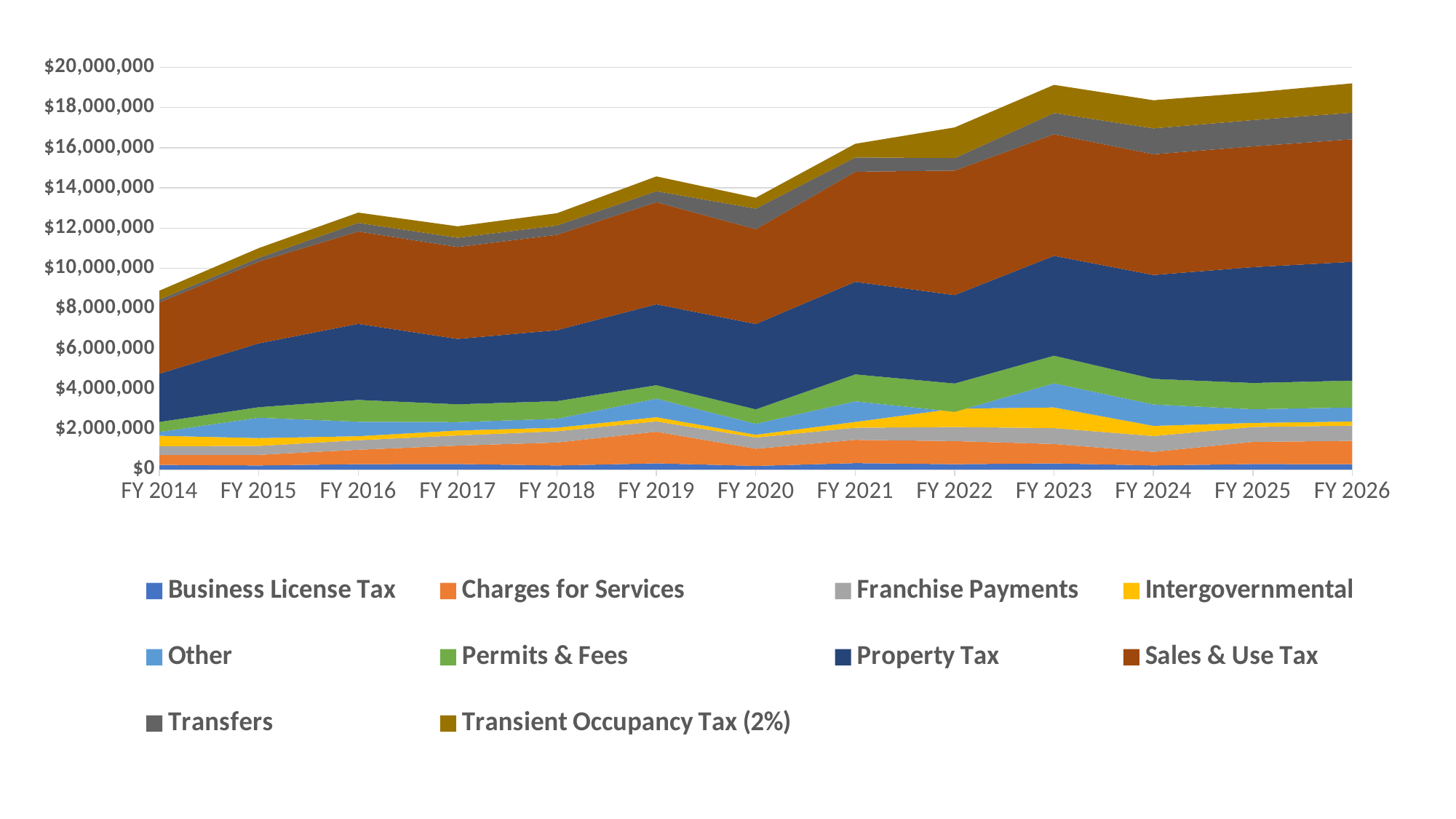

### Chart

| Category | Business License Tax | Charges for Services | Franchise Payments | Intergovernmental | Other | Permits & Fees | Property Tax | Sales & Use Tax | Transfers | Transient Occupancy Tax (2%) |
|---|---|---|---|---|---|---|---|---|---|---|
| FY 2014 | 225754.46 | 498022.78 | 430113.06 | 520958.9700000001 | 189794.43 | 496170.14999999997 | 2400182.17 | 3546599.92 | 142000.0 | 441734.03 |
| FY 2015 | 199275.13 | 525540.49 | 446207.2 | 387749.34 | 1014828.71 | 524435.65 | 3172363.83 | 4068107.09 | 183787.77 | 485091.59 |
| FY 2016 | 264794.21 | 714602.84 | 472258.4 | 202246.54 | 719666.64 | 1086258.29 | 3782193.7199999997 | 4592023.16 | 428497.01 | 512081.34 |
| FY 2017 | 270144.96 | 915498.2300000001 | 505821.88 | 245097.50999999998 | 417642.92000000004 | 890243.1699999999 | 3246166.48 | 4571596.26 | 461391.3 | 567317.09 |
| FY 2018 | 197733.24 | 1141771.99 | 560875.57 | 175603.47000000003 | 446458.54999999993 | 877867.6300000001 | 3529833.93 | 4739414.69 | 462007.0 | 612371.75 |
| FY 2019 | 304136.91 | 1571311.6800000002 | 514010.9 | 209046.61000000002 | 925357.73 | 668737.7 | 4021241.46 | 5076137.92 | 547908.0 | 735857.27 |
| FY 2020 | 177086.31 | 852388.9199999999 | 557756.61 | 139489.88999999998 | 542977.45 | 722513.01 | 4241460.42 | 4714735.46 | 1021970.0 | 543829.01 |
| FY 2021 | 314307.42 | 1156536.2 | 604012.88 | 288454.67000000004 | 1029600.6599999999 | 1337733.3399999999 | 4600748.9 | 5472052.409999999 | 711279.0 | 679031.79 |
| FY 2022 | 261309.61 | 1148067.94 | 699118.99 | 914348.4700000001 | -153060.27000000002 | 1407427.1099999999 | 4394360.81 | 6192626.76 | 617459.0 | 1527327.22 |
| FY 2023 | 302636.46 | 964192.03 | 789088.25 | 1029790.4400000001 | 1200708.6800000002 | 1372191.6199999999 | 4963741.4 | 6046081.31 | 1056487.26 | 1400652.26 |
| FY 2024 | 200000.0 | 673131.0 | 789088.25 | 504586.0 | 1066194.0 | 1275236.0 | 5161372.0 | 6002439.0 | 1286279.0 | 1400652.0 |
| FY 2025 | 269227.55249261 | 1100221.126362434 | 741910.66513992 | 202000.0 | 684636.3865463401 | 1305049.6 | 5758454.562337425 | 6004224.91847164 | 1307727.7466 | 1367487.18709357 |
| FY 2026 | 261722.83446687847 | 1160785.85353798 | 756748.8784427184 | 204020.0 | 700947.2648666105 | 1337220.72 | 5902060.134492464 | 6097037.03641442 | 1320760.0091 | 1460780.5985376097 |
General Fund - Revenues